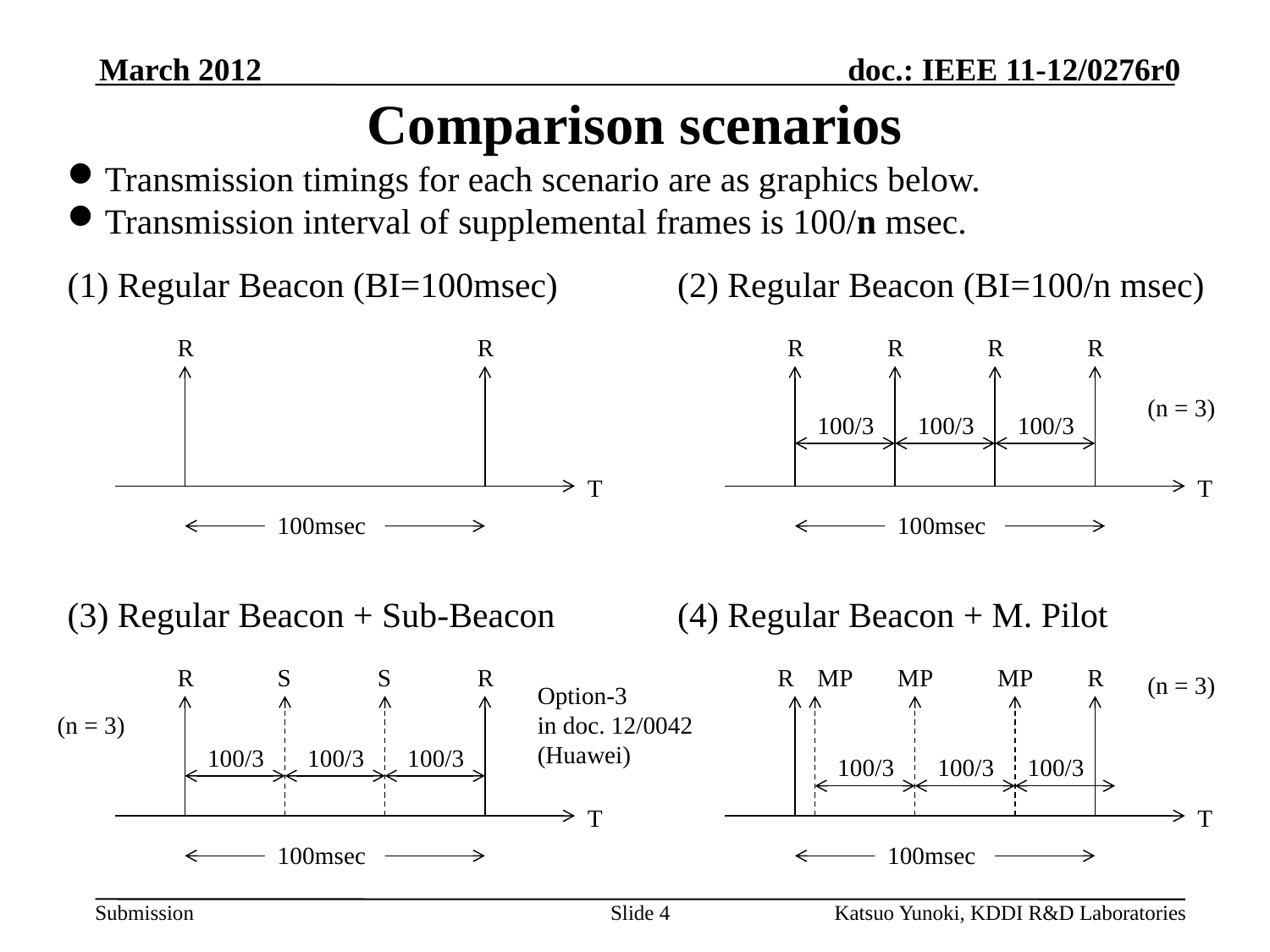

March 2012
# Comparison scenarios
Transmission timings for each scenario are as graphics below.
Transmission interval of supplemental frames is 100/n msec.
(1) Regular Beacon (BI=100msec)
(2) Regular Beacon (BI=100/n msec)
R
R
R
R
R
R
(n = 3)
100/3
100/3
100/3
T
T
100msec
100msec
(3) Regular Beacon + Sub-Beacon
(4) Regular Beacon + M. Pilot
R
S
S
R
R
MP
MP
MP
R
(n = 3)
Option-3
in doc. 12/0042
(Huawei)
(n = 3)
100/3
100/3
100/3
100/3
100/3
100/3
T
T
100msec
100msec
Slide 4
Katsuo Yunoki, KDDI R&D Laboratories